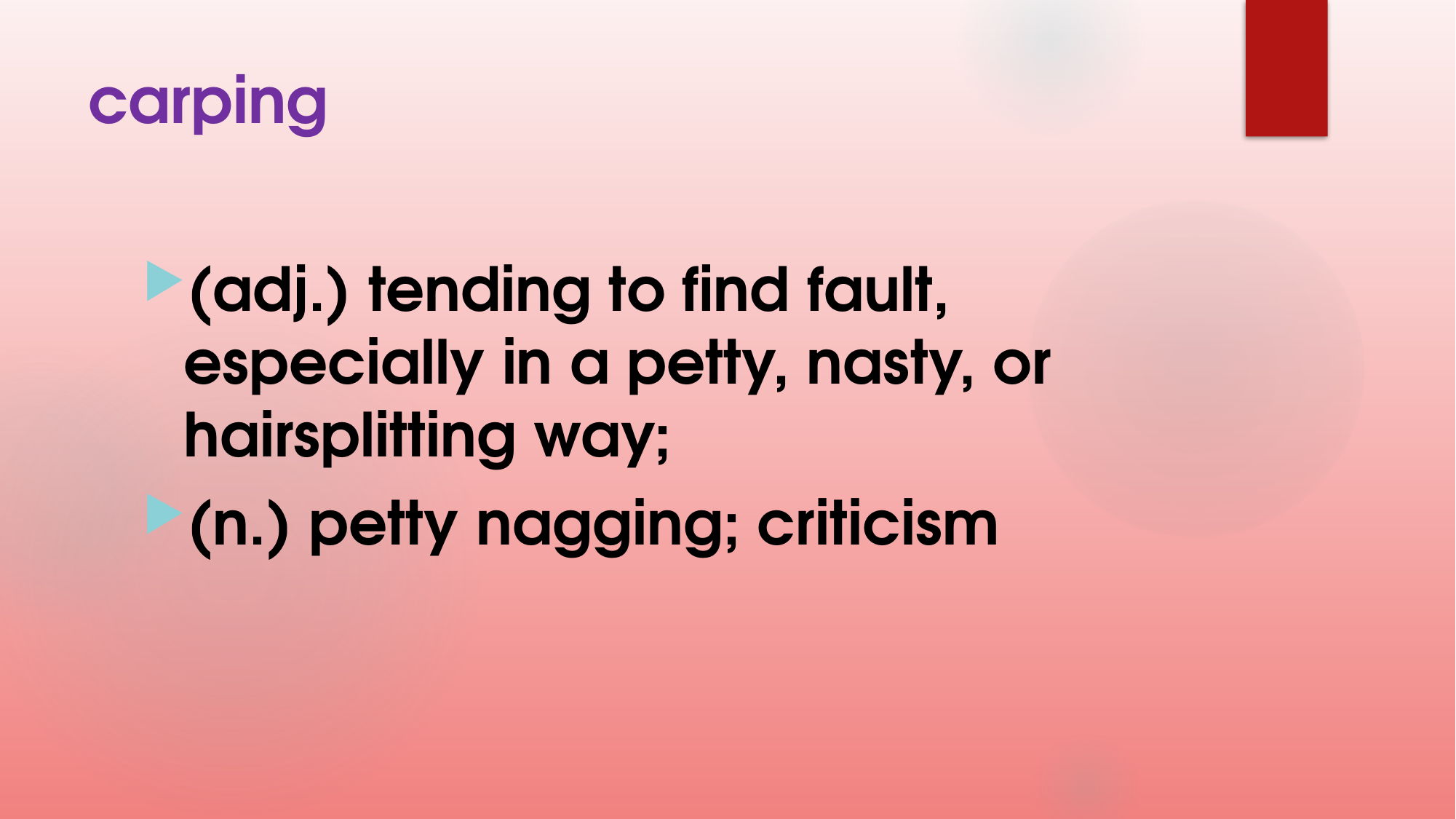

# carping
(adj.) tending to find fault, especially in a petty, nasty, or hairsplitting way;
(n.) petty nagging; criticism